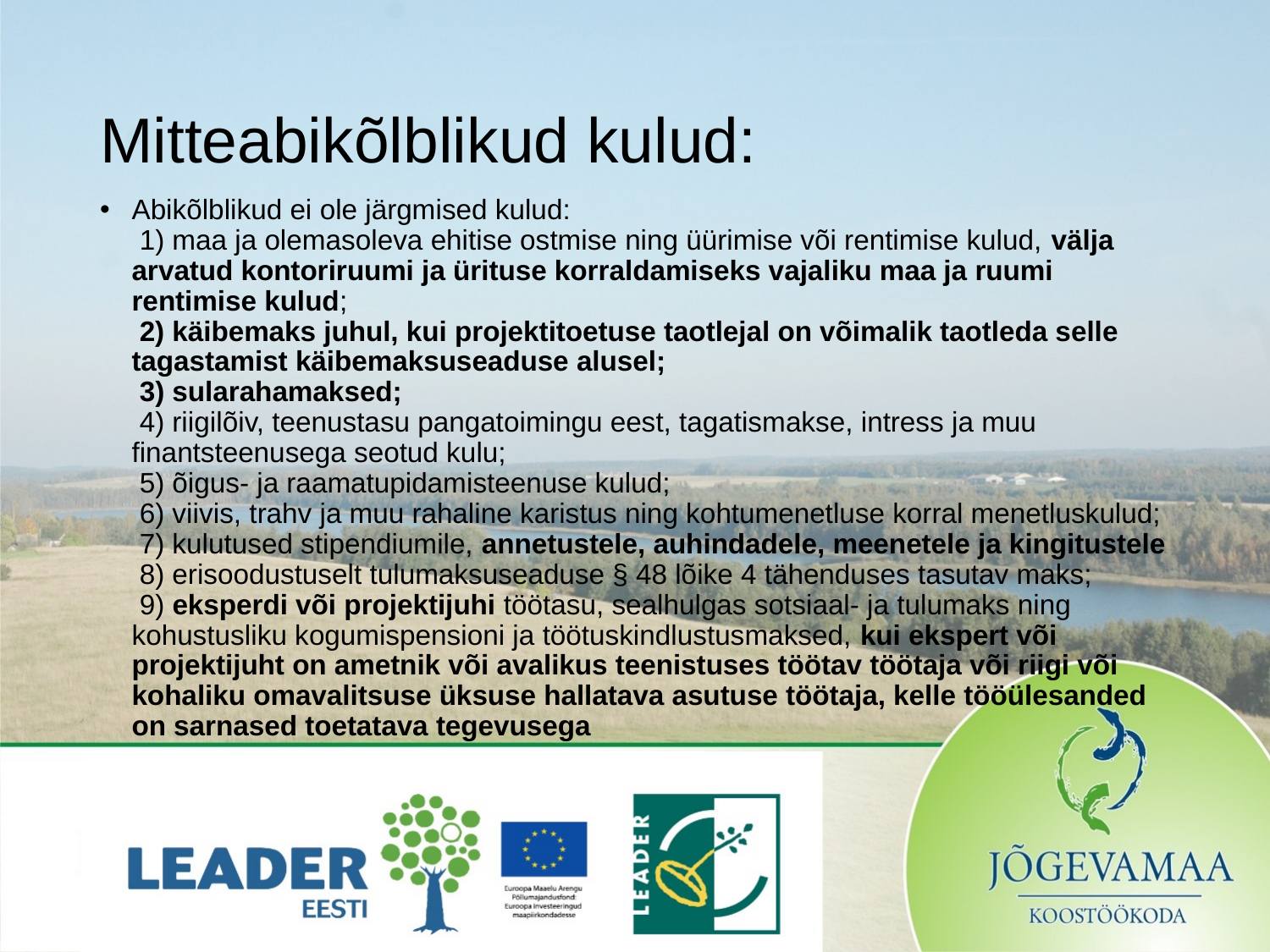

# Mitteabikõlblikud kulud:
Abikõlblikud ei ole järgmised kulud:
 1) maa ja olemasoleva ehitise ostmise ning üürimise või rentimise kulud, välja arvatud kontoriruumi ja ürituse korraldamiseks vajaliku maa ja ruumi rentimise kulud;
 2) käibemaks juhul, kui projektitoetuse taotlejal on võimalik taotleda selle tagastamist käibemaksuseaduse alusel;
 3) sularahamaksed;
 4) riigilõiv, teenustasu pangatoimingu eest, tagatismakse, intress ja muu finantsteenusega seotud kulu;
 5) õigus- ja raamatupidamisteenuse kulud;
 6) viivis, trahv ja muu rahaline karistus ning kohtumenetluse korral menetluskulud;
 7) kulutused stipendiumile, annetustele, auhindadele, meenetele ja kingitustele
 8) erisoodustuselt tulumaksuseaduse § 48 lõike 4 tähenduses tasutav maks;
 9) eksperdi või projektijuhi töötasu, sealhulgas sotsiaal- ja tulumaks ning kohustusliku kogumispensioni ja töötuskindlustusmaksed, kui ekspert või projektijuht on ametnik või avalikus teenistuses töötav töötaja või riigi või kohaliku omavalitsuse üksuse hallatava asutuse töötaja, kelle tööülesanded on sarnased toetatava tegevusega